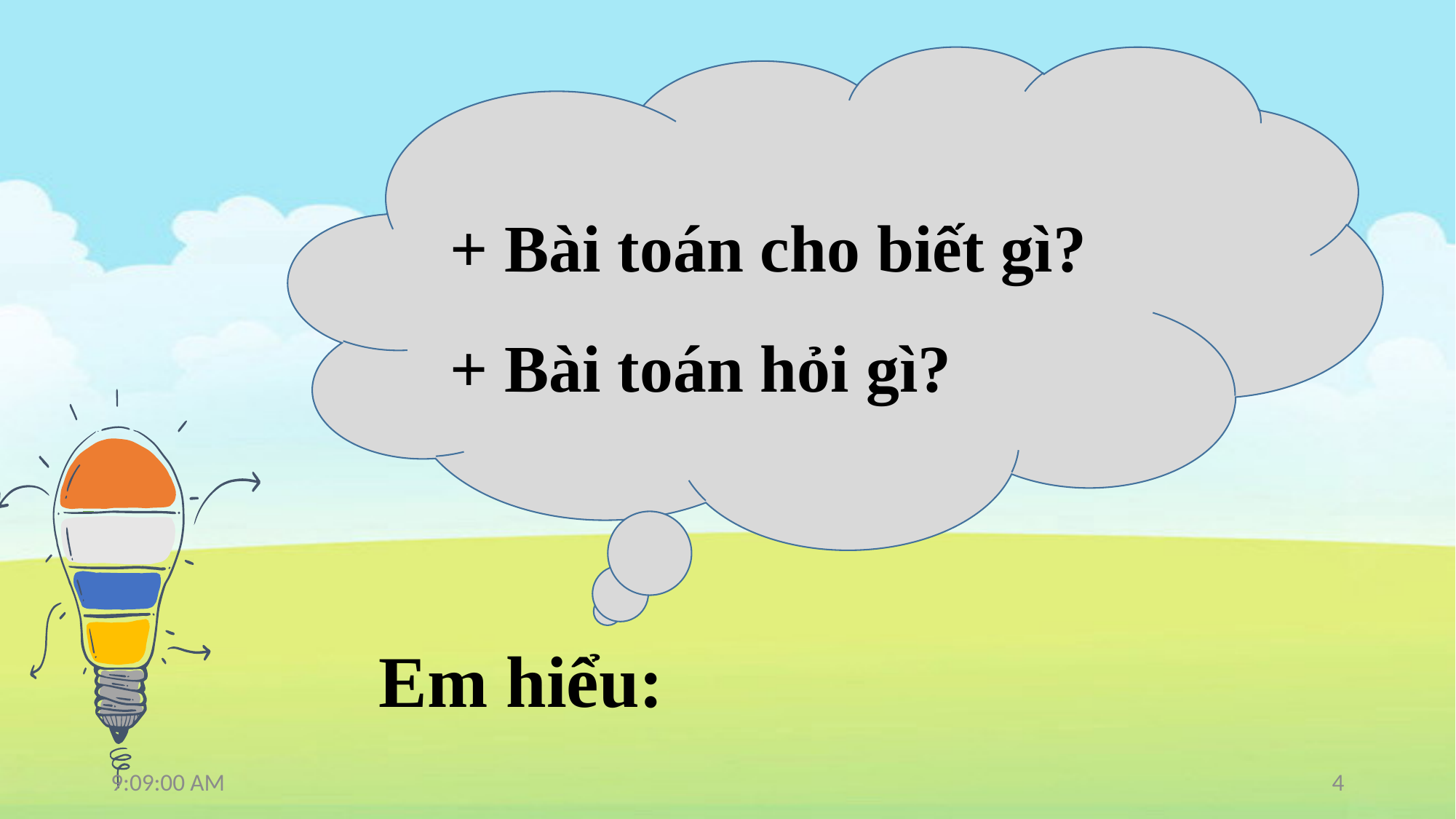

+ Bài toán cho biết gì?
+ Bài toán hỏi gì?

Em hiểu:
9:09:00 AM
4